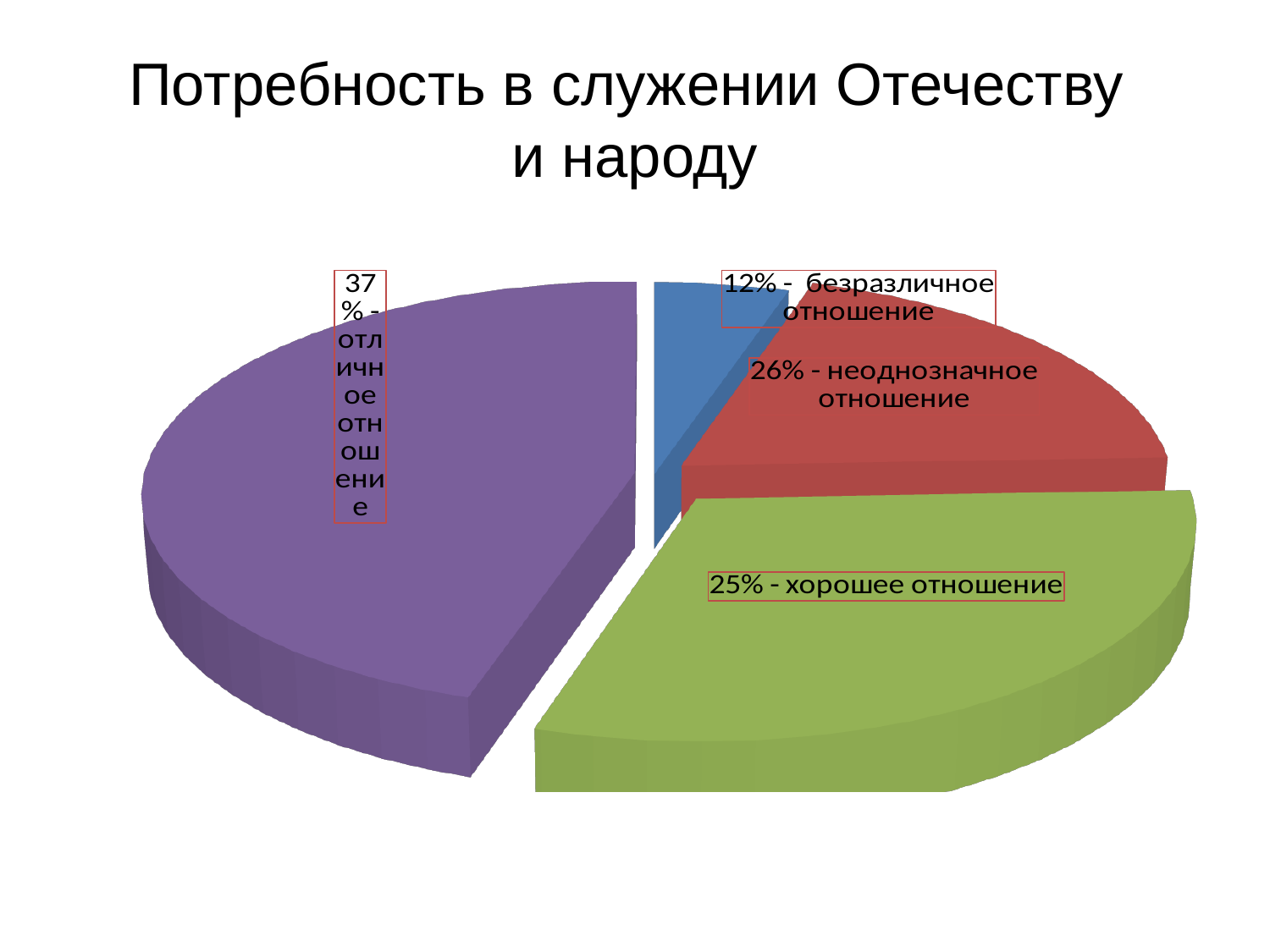

# Потребность в служении Отечеству и народу

[unsupported chart]